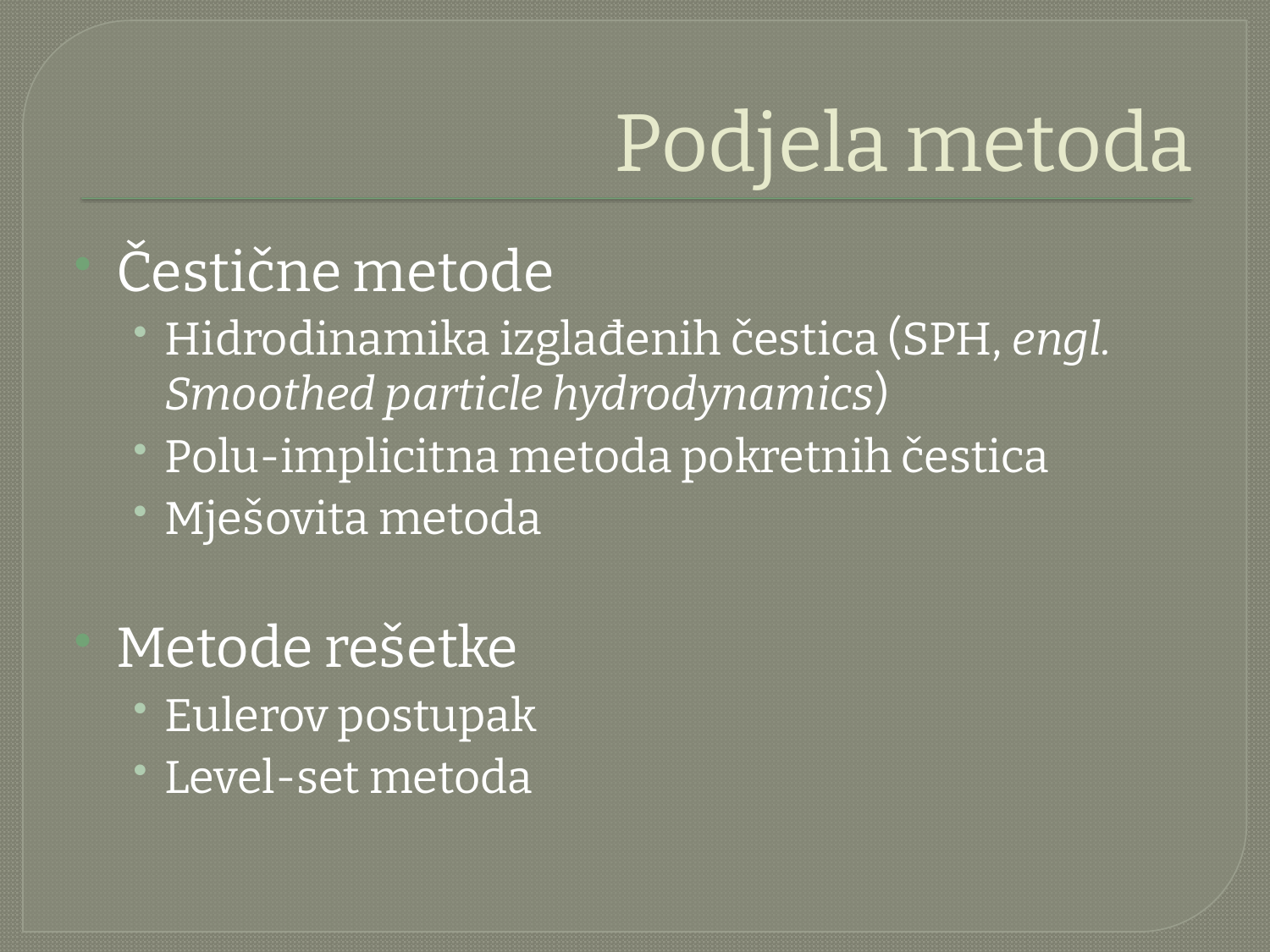

# Podjela metoda
Čestične metode
Hidrodinamika izglađenih čestica (SPH, engl. Smoothed particle hydrodynamics)
Polu-implicitna metoda pokretnih čestica
Mješovita metoda

Metode rešetke
Eulerov postupak
Level-set metoda